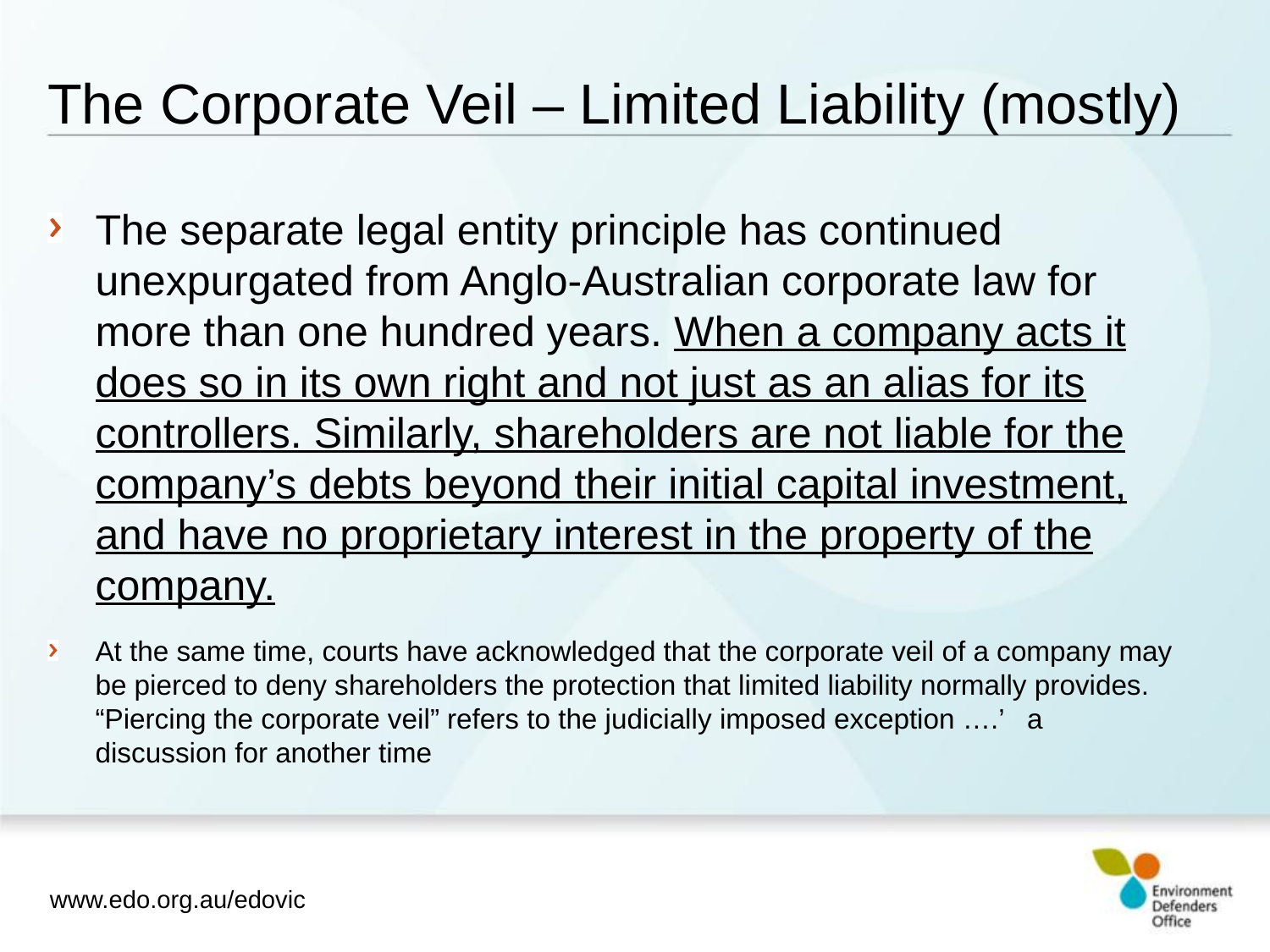

# The Corporate Veil – Limited Liability (mostly)
The separate legal entity principle has continued unexpurgated from Anglo-Australian corporate law for more than one hundred years. When a company acts it does so in its own right and not just as an alias for its controllers. Similarly, shareholders are not liable for the company’s debts beyond their initial capital investment, and have no proprietary interest in the property of the company.
At the same time, courts have acknowledged that the corporate veil of a company may be pierced to deny shareholders the protection that limited liability normally provides. “Piercing the corporate veil” refers to the judicially imposed exception ….’   a discussion for another time